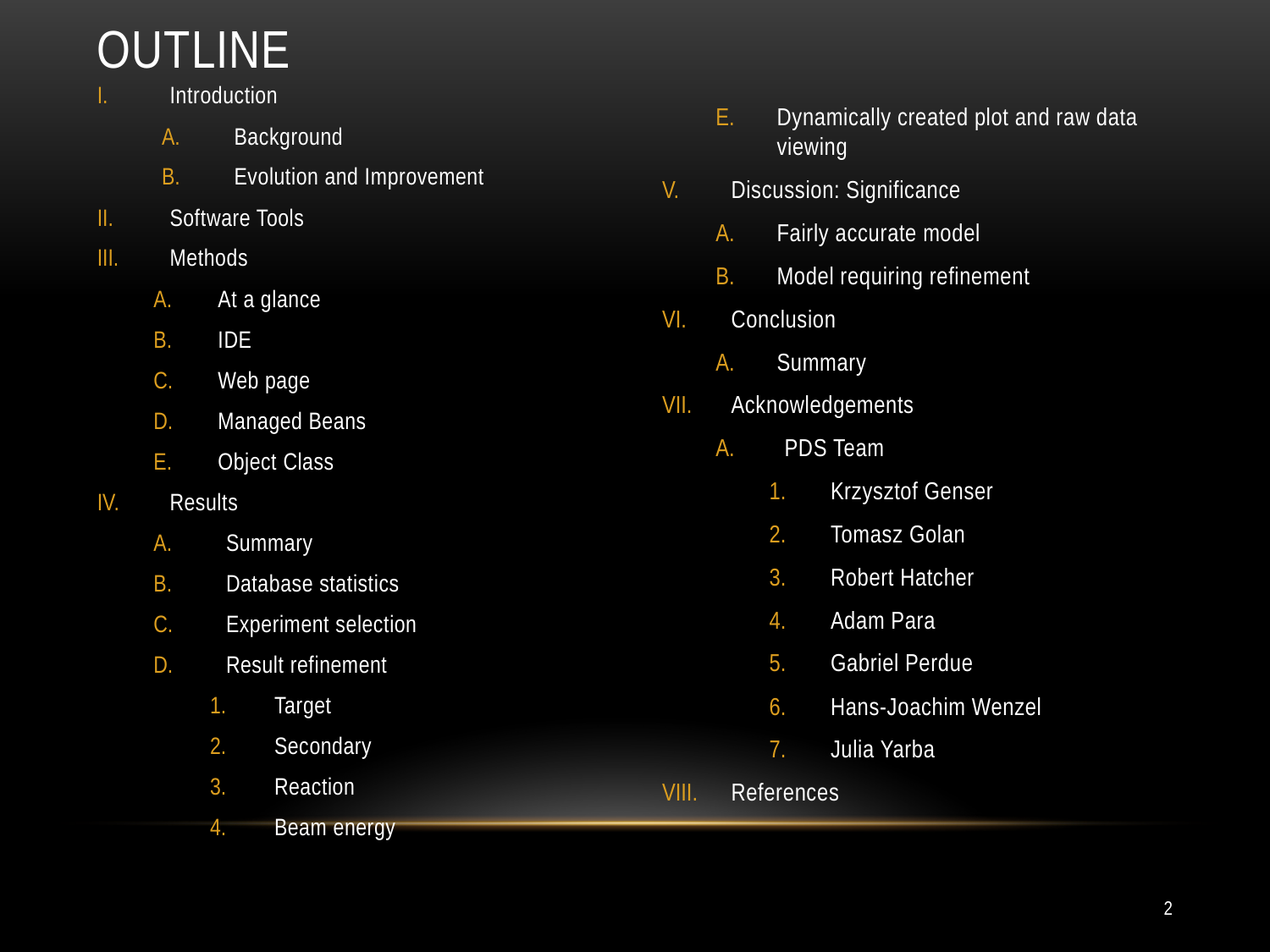

# Outline
Introduction
Background
Evolution and Improvement
Software Tools
Methods
At a glance
IDE
Web page
Managed Beans
Object Class
Results
Summary
Database statistics
Experiment selection
Result refinement
Target
Secondary
Reaction
Beam energy
Dynamically created plot and raw data viewing
Discussion: Significance
Fairly accurate model
Model requiring refinement
Conclusion
Summary
Acknowledgements
PDS Team
Krzysztof Genser
Tomasz Golan
Robert Hatcher
Adam Para
Gabriel Perdue
Hans-Joachim Wenzel
Julia Yarba
References

2